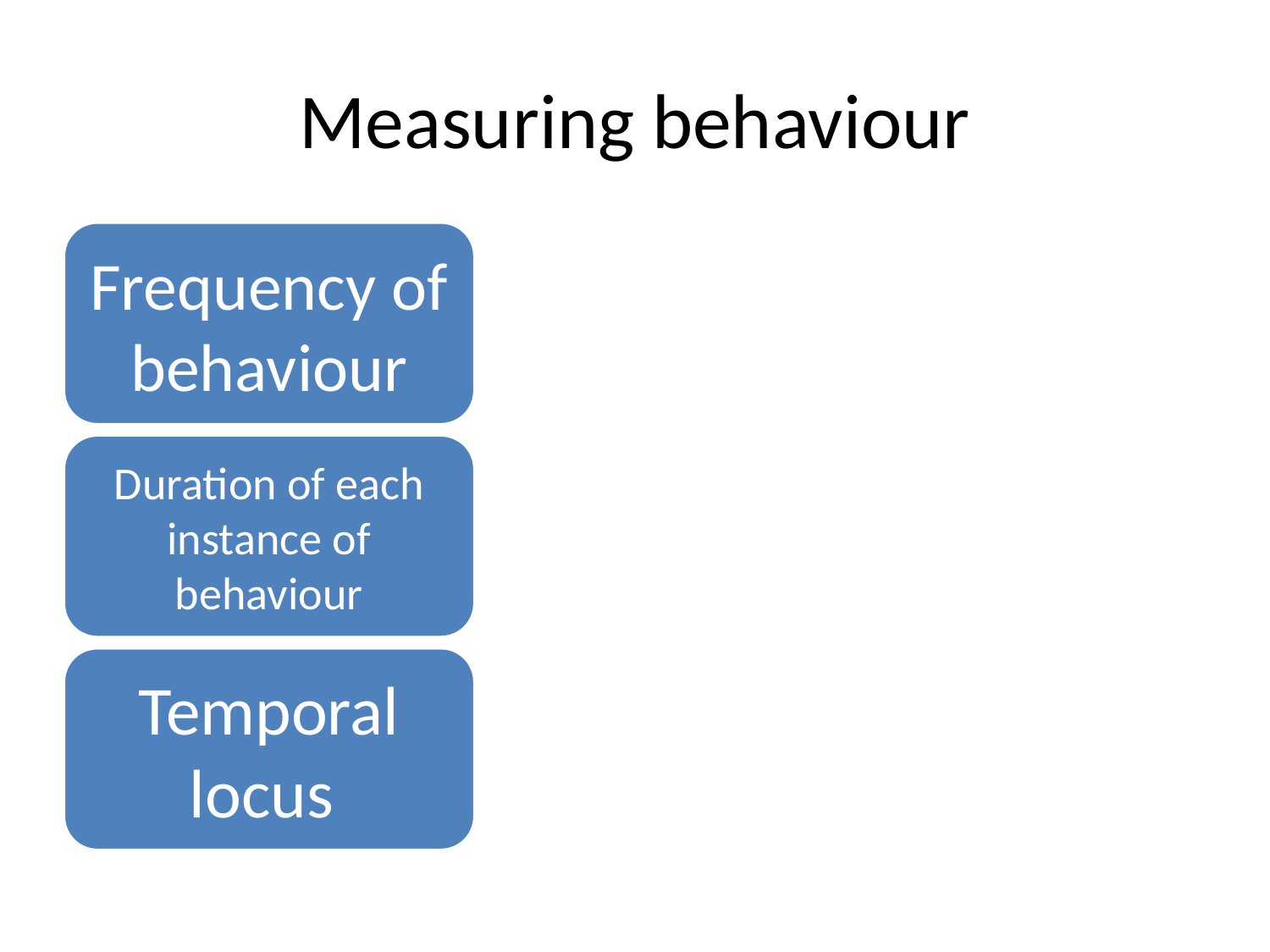

# Measuring behaviour
Frequency of behaviour
Duration of each instance of behaviour
Temporal locus